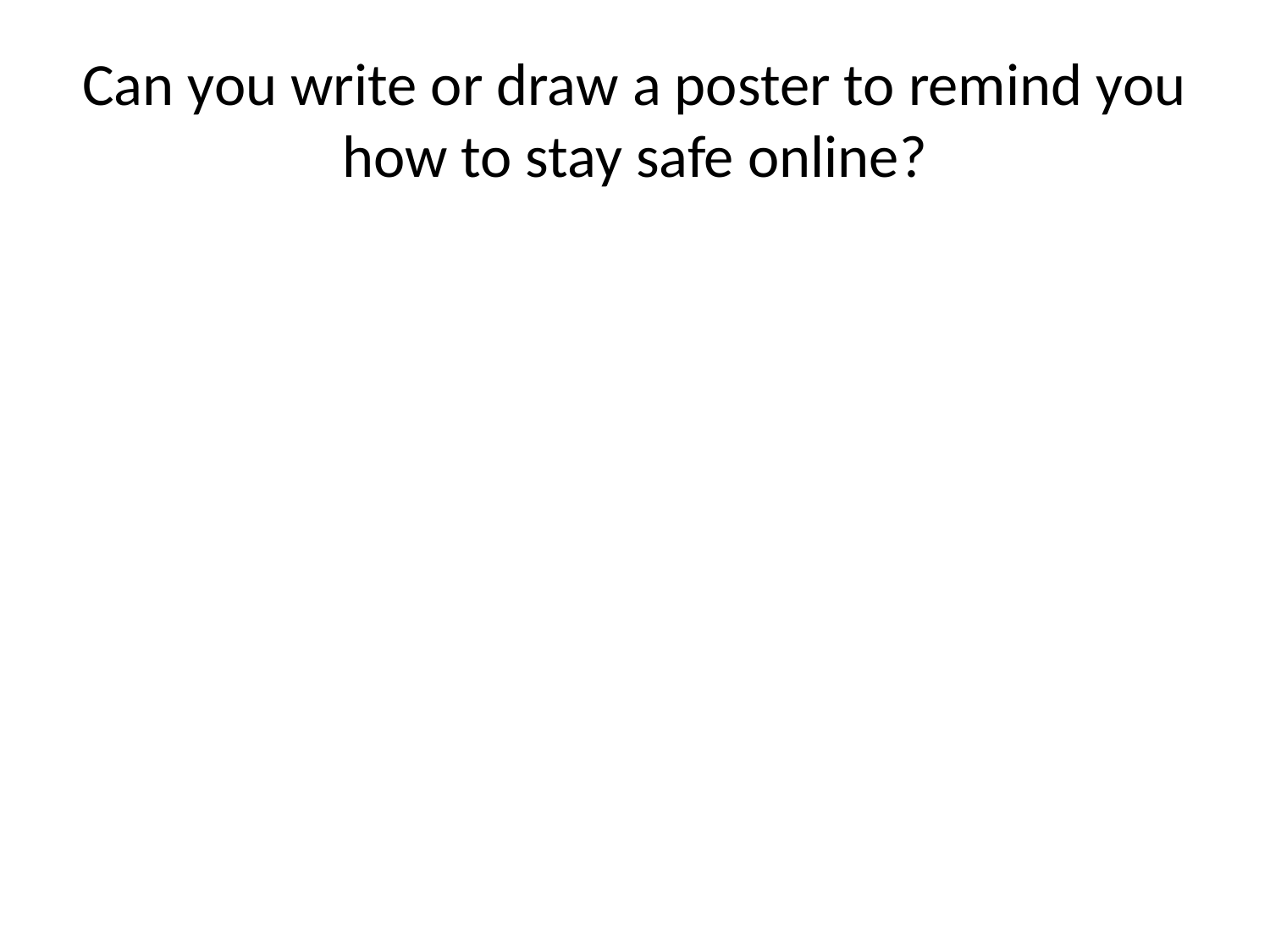

# Can you write or draw a poster to remind you how to stay safe online?